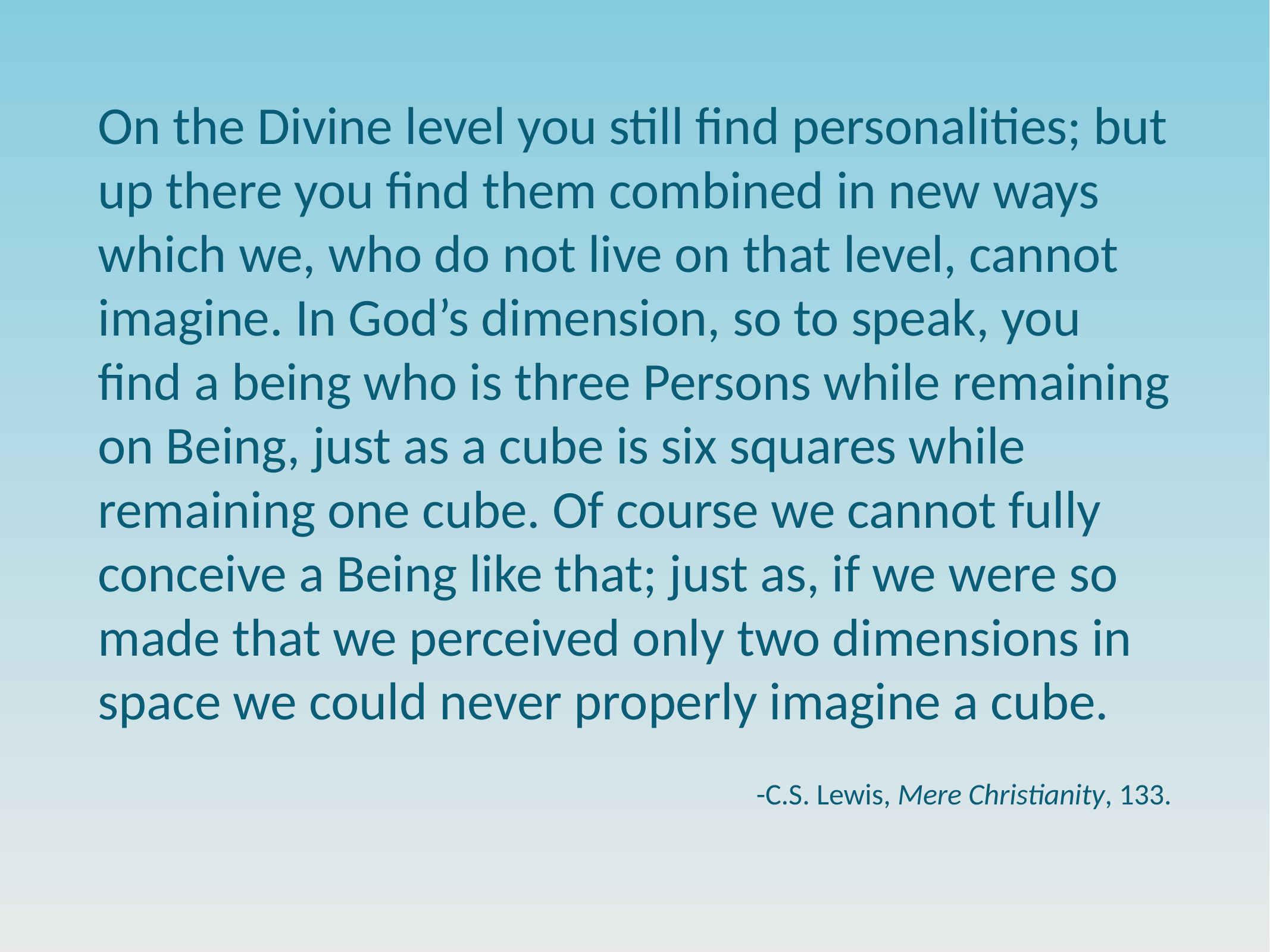

On the Divine level you still find personalities; but up there you find them combined in new ways which we, who do not live on that level, cannot imagine. In God’s dimension, so to speak, you find a being who is three Persons while remaining on Being, just as a cube is six squares while remaining one cube. Of course we cannot fully conceive a Being like that; just as, if we were so made that we perceived only two dimensions in space we could never properly imagine a cube.
-C.S. Lewis, Mere Christianity, 133.